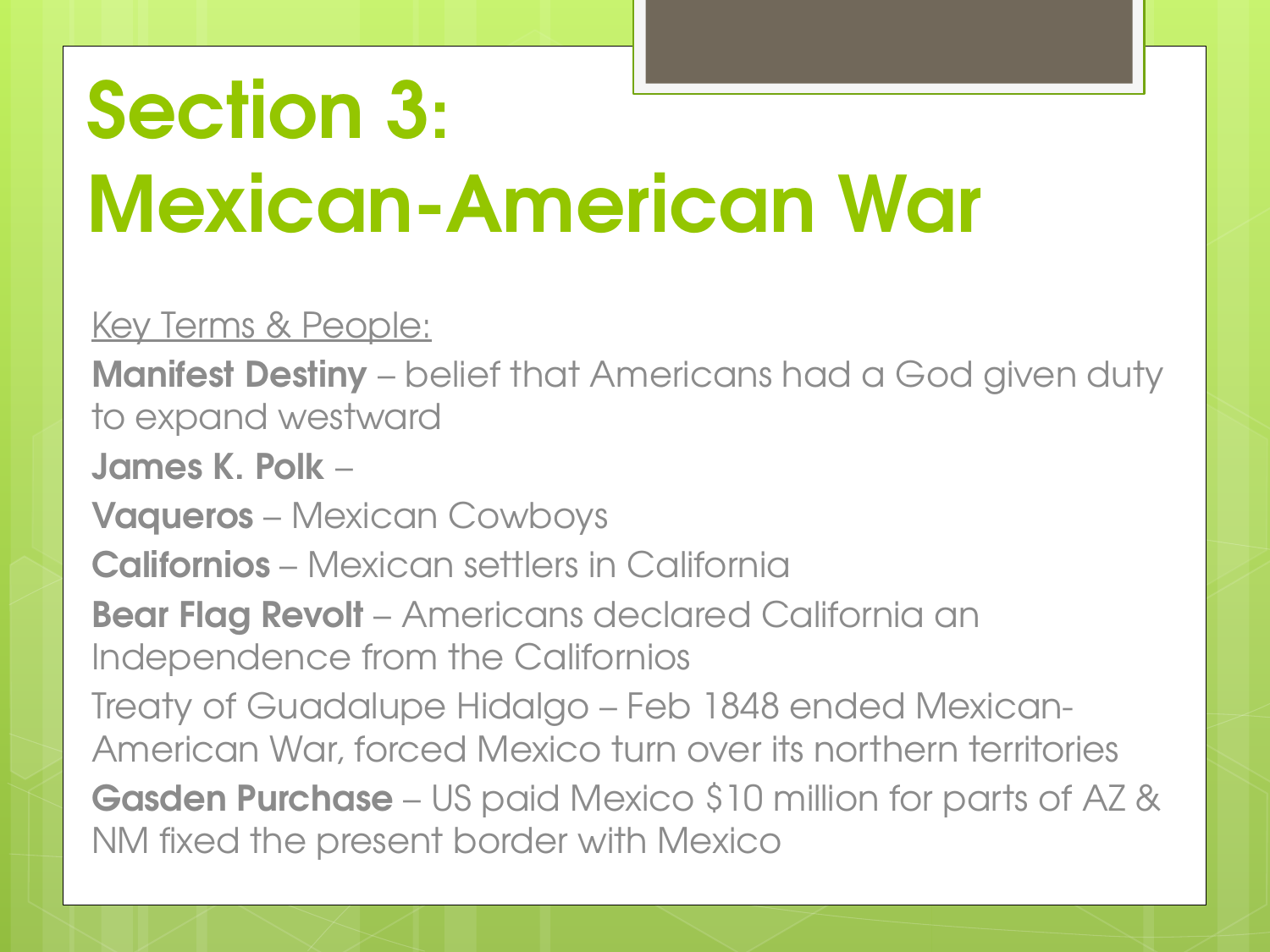

# Section 3: Mexican-American War
Key Terms & People:
Manifest Destiny – belief that Americans had a God given duty to expand westward
James K. Polk –
Vaqueros – Mexican Cowboys
Californios – Mexican settlers in California
Bear Flag Revolt – Americans declared California an Independence from the Californios
Treaty of Guadalupe Hidalgo – Feb 1848 ended Mexican-American War, forced Mexico turn over its northern territories
Gasden Purchase – US paid Mexico $10 million for parts of AZ & NM fixed the present border with Mexico